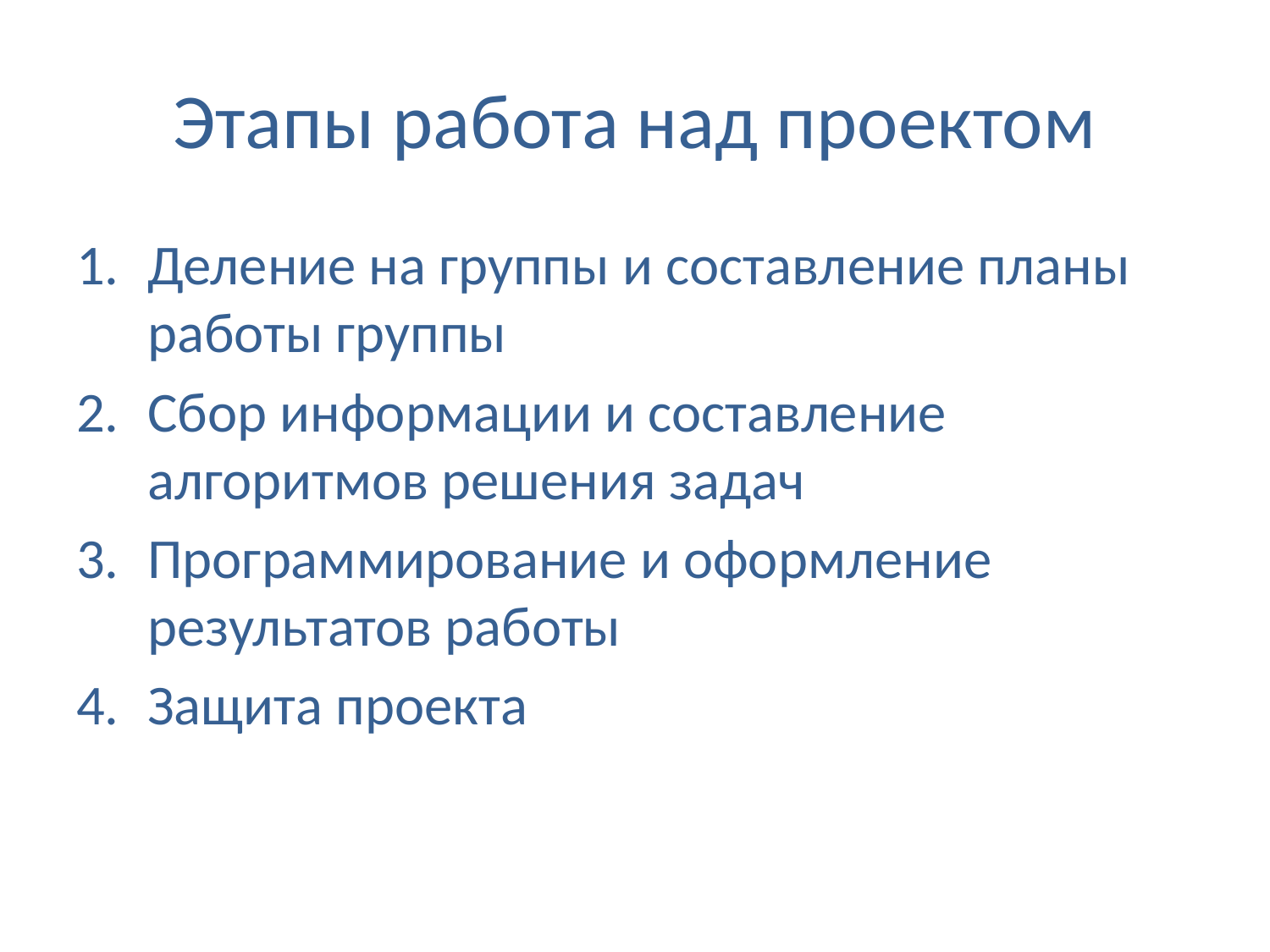

# Этапы работа над проектом
Деление на группы и составление планы работы группы
Сбор информации и составление алгоритмов решения задач
Программирование и оформление результатов работы
Защита проекта